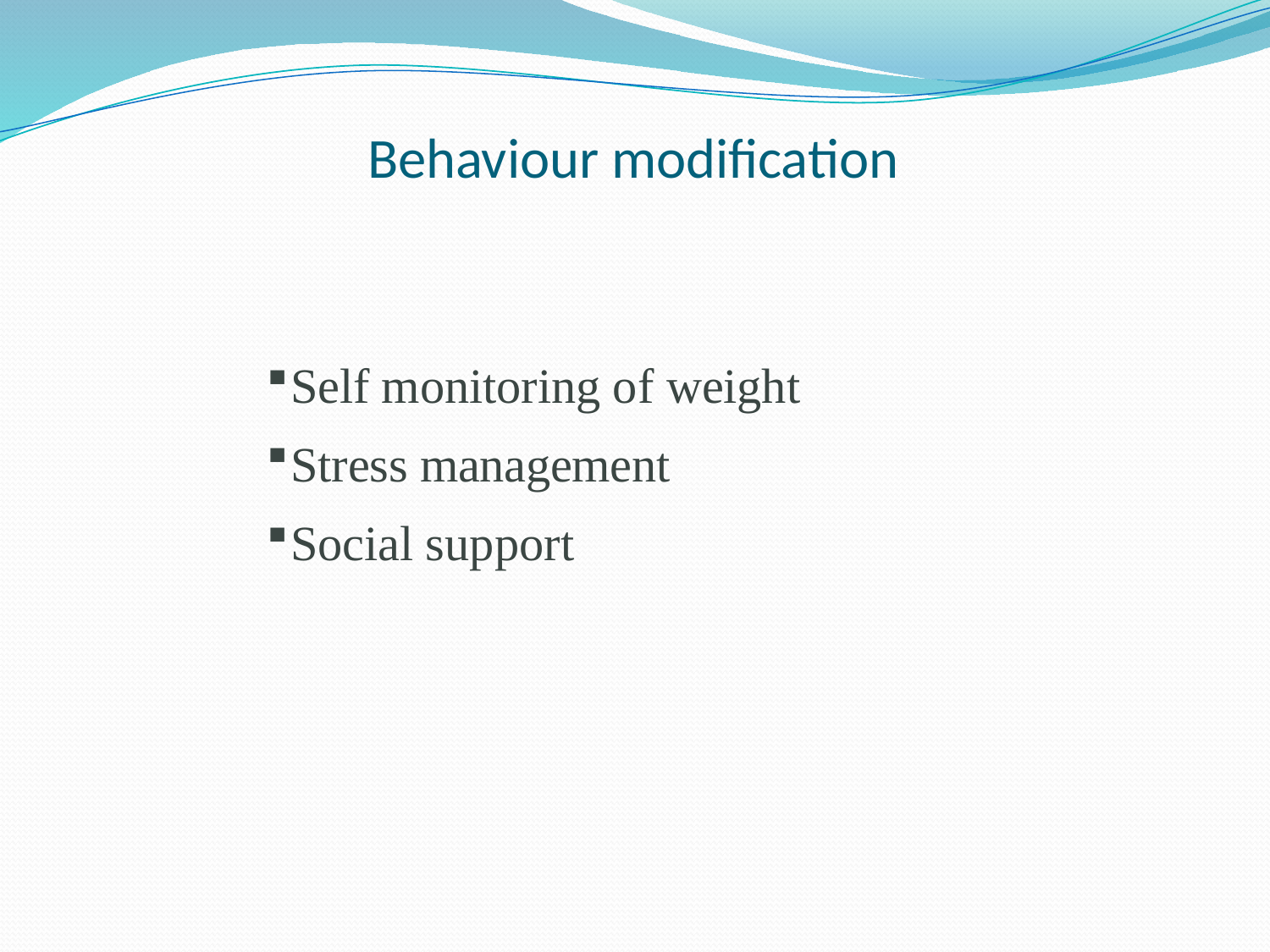

# Behaviour modification
Self monitoring of weight
Stress management
Social support